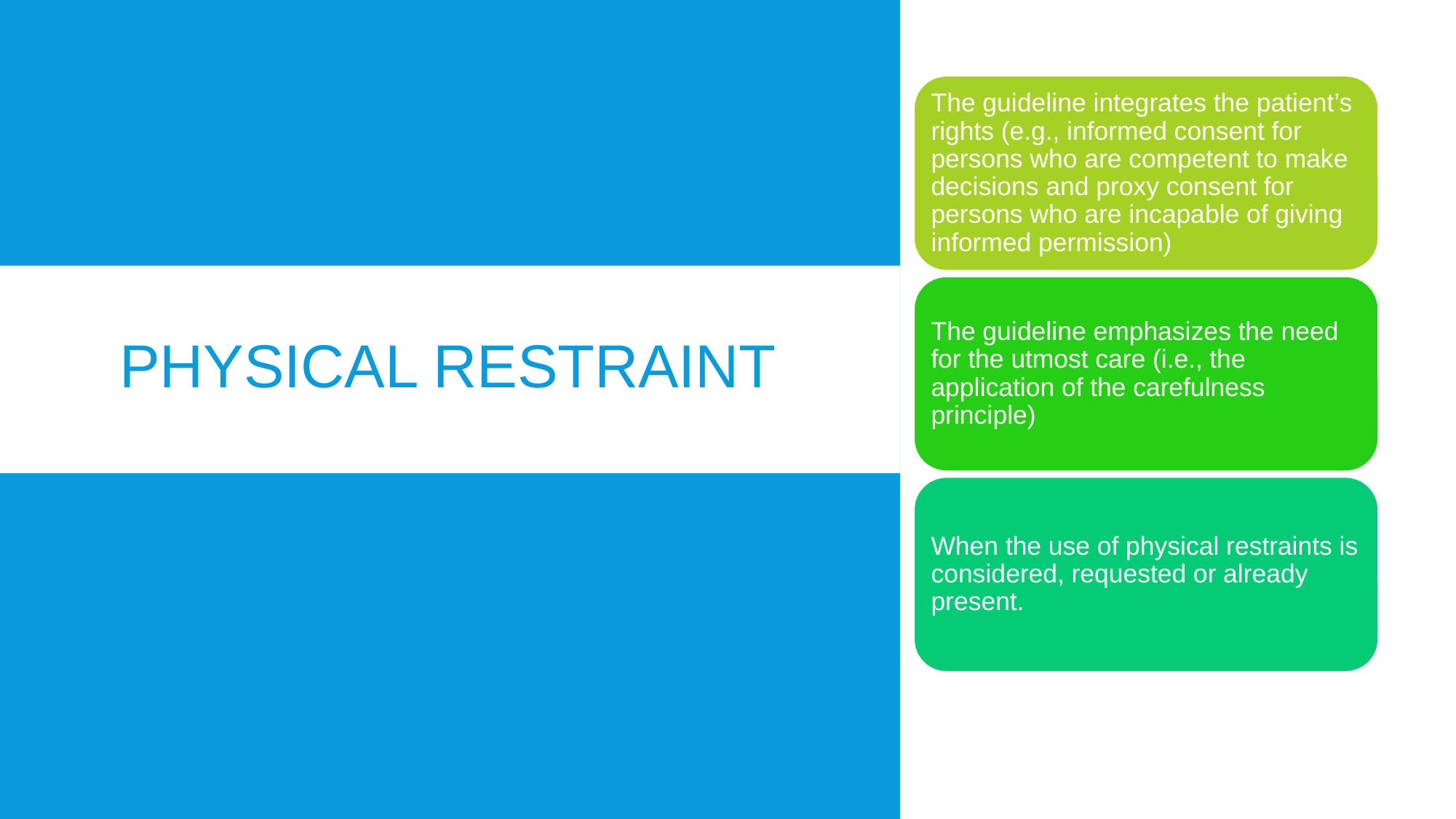

The guideline integrates the patient’s rights (e.g., informed consent for persons who are competent to make decisions and proxy consent for persons who are incapable of giving informed permission)

The guideline emphasizes the need for the utmost care (i.e., the application of the carefulness principle)

When the use of physical restraints is considered, requested or already present.

# PHYSICAL RESTRAINT